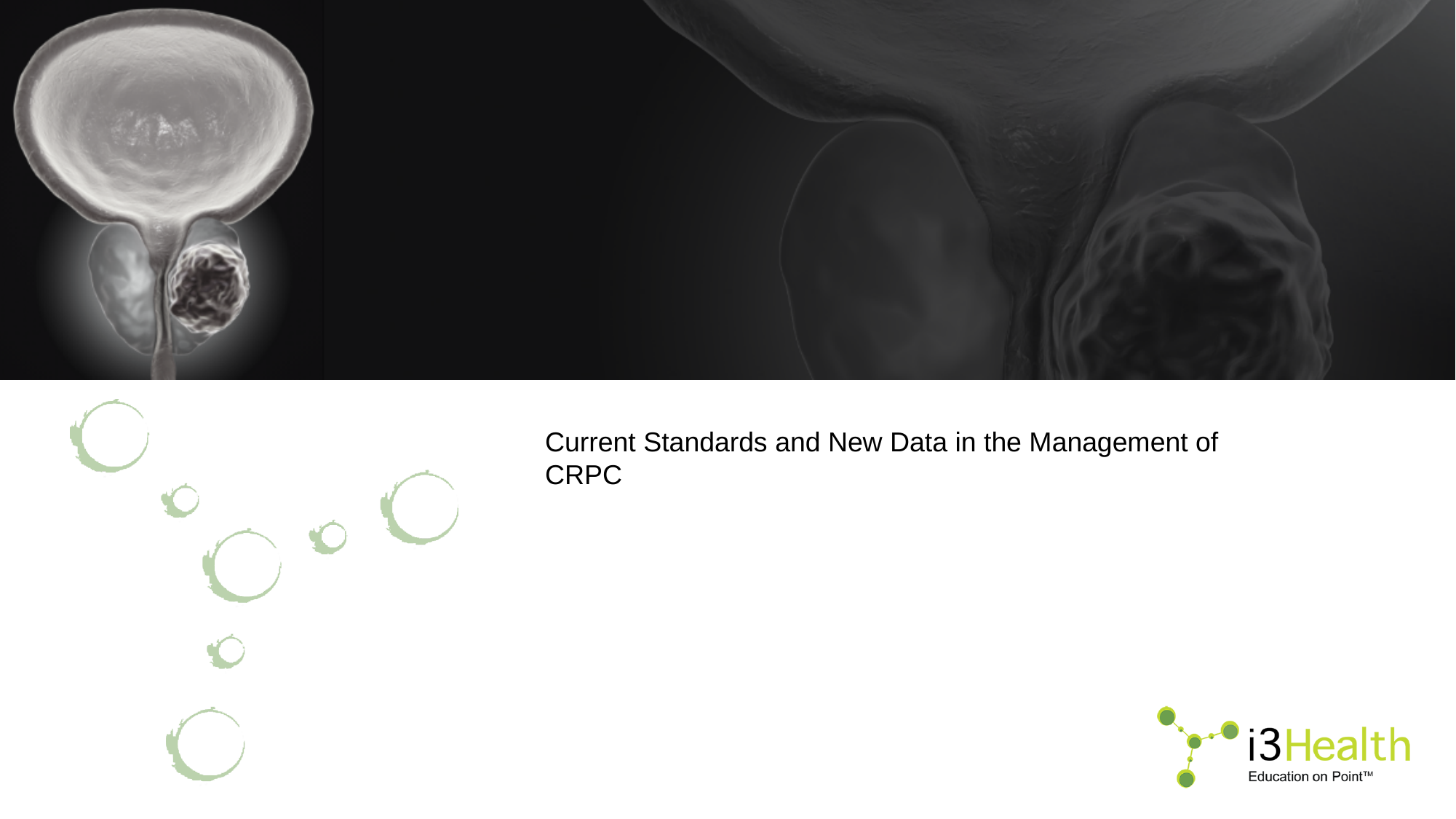

# Current Standards and New Data in the Management of CRPC